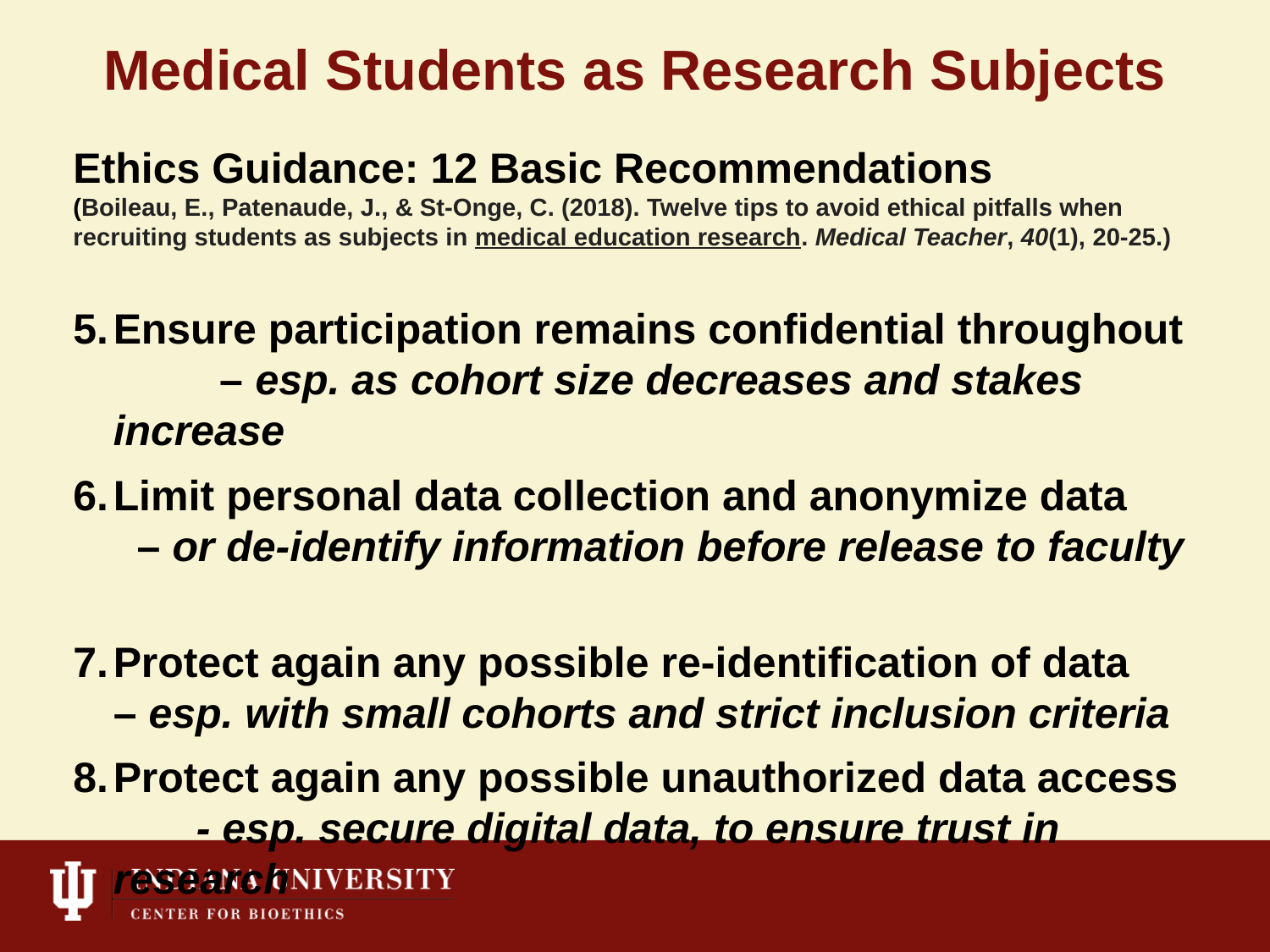

# Medical Students as Research Subjects
Ethics Guidance: 12 Basic Recommendations
(Boileau, E., Patenaude, J., & St-Onge, C. (2018). Twelve tips to avoid ethical pitfalls when recruiting students as subjects in medical education research. Medical Teacher, 40(1), 20-25.)

Ensure participation remains confidential throughout          – esp. as cohort size decreases and stakes increase
Limit personal data collection and anonymize data        – or de-identify information before release to faculty
Protect again any possible re-identification of data    – esp. with small cohorts and strict inclusion criteria
Protect again any possible unauthorized data access         - esp. secure digital data, to ensure trust in research